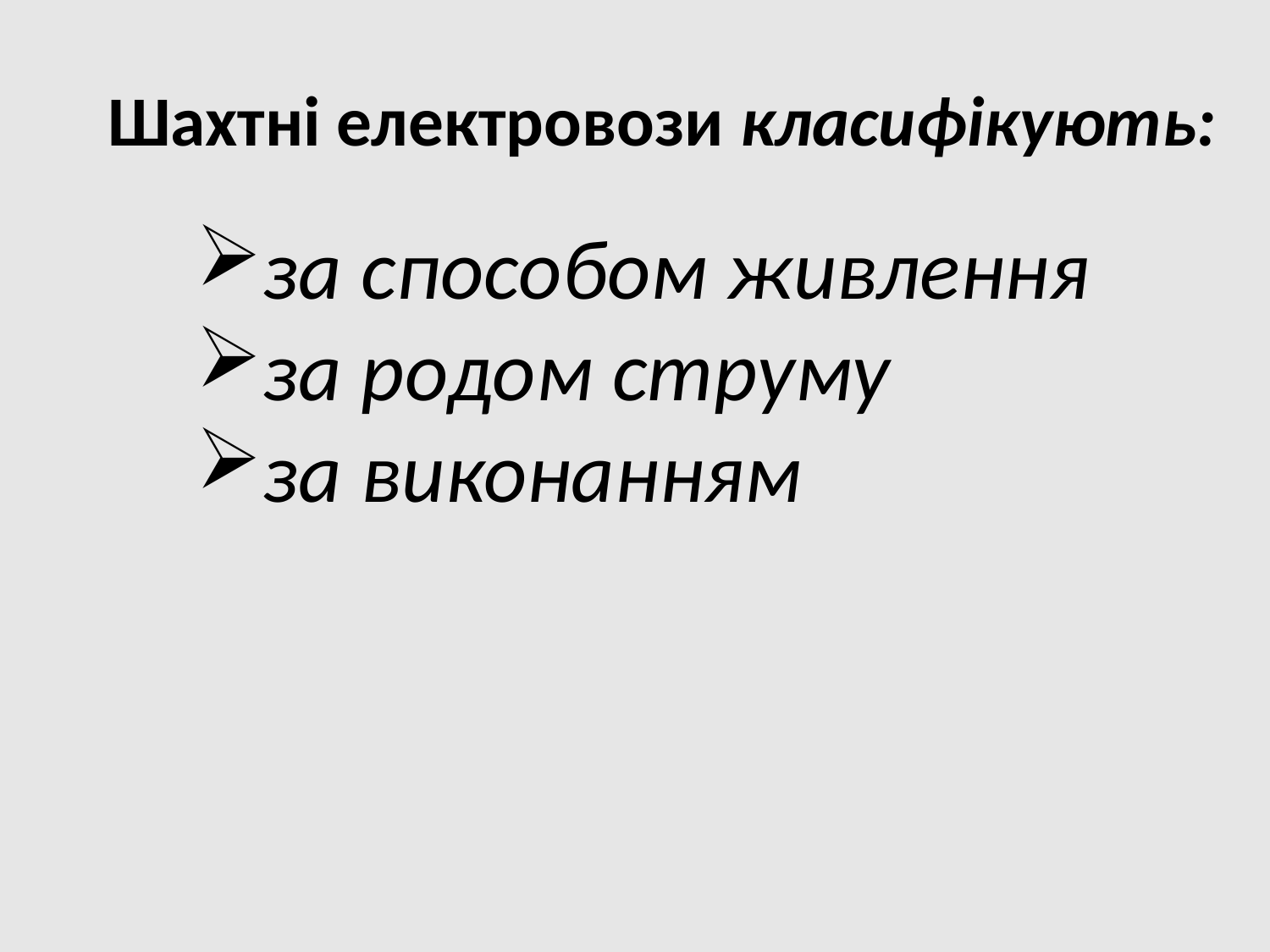

Шахтні електровози класифікують:
за способом живлення
за родом струму
за виконанням